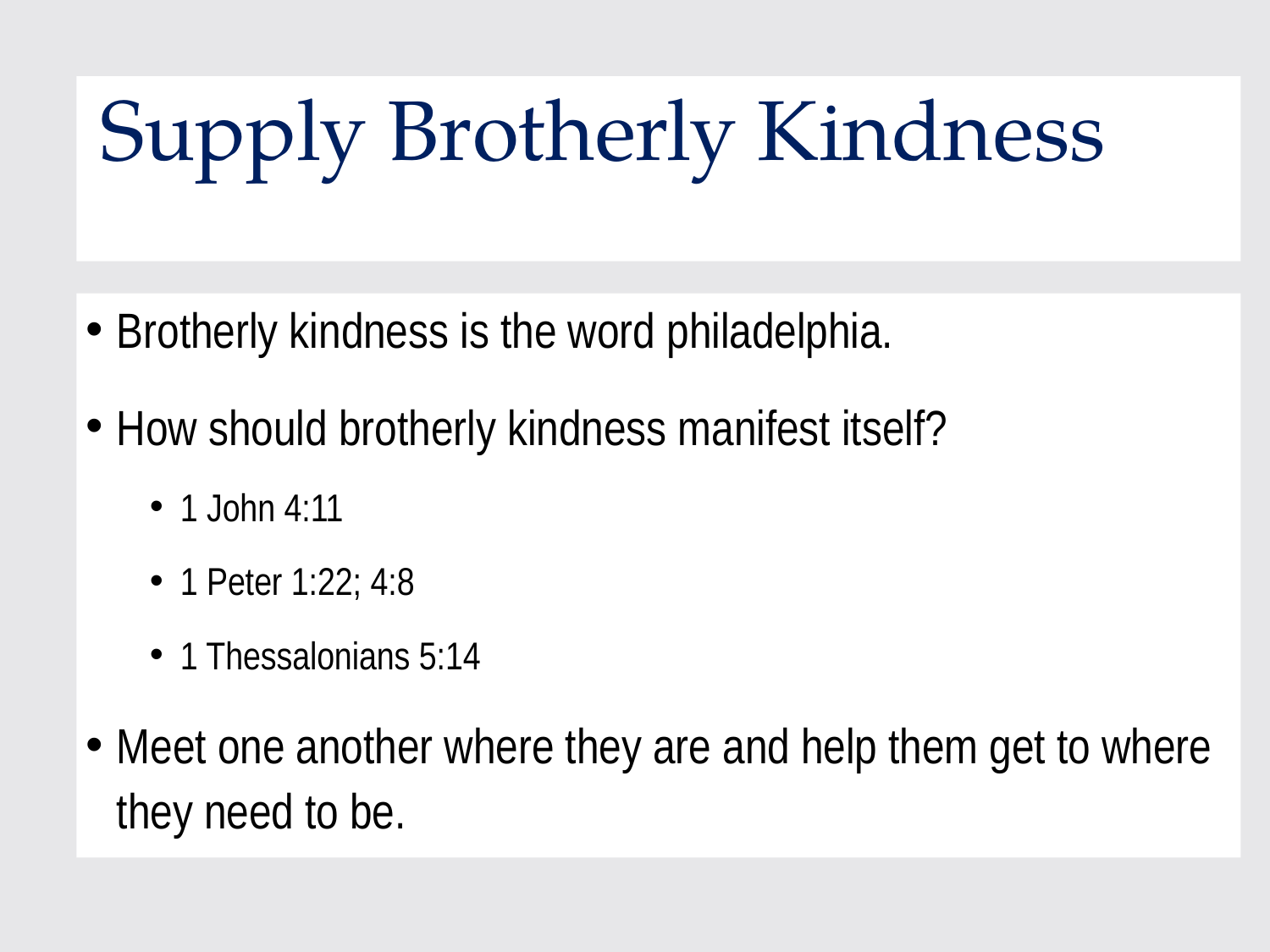

# Supply Brotherly Kindness
Brotherly kindness is the word philadelphia.
How should brotherly kindness manifest itself?
1 John 4:11
1 Peter 1:22; 4:8
1 Thessalonians 5:14
Meet one another where they are and help them get to where they need to be.